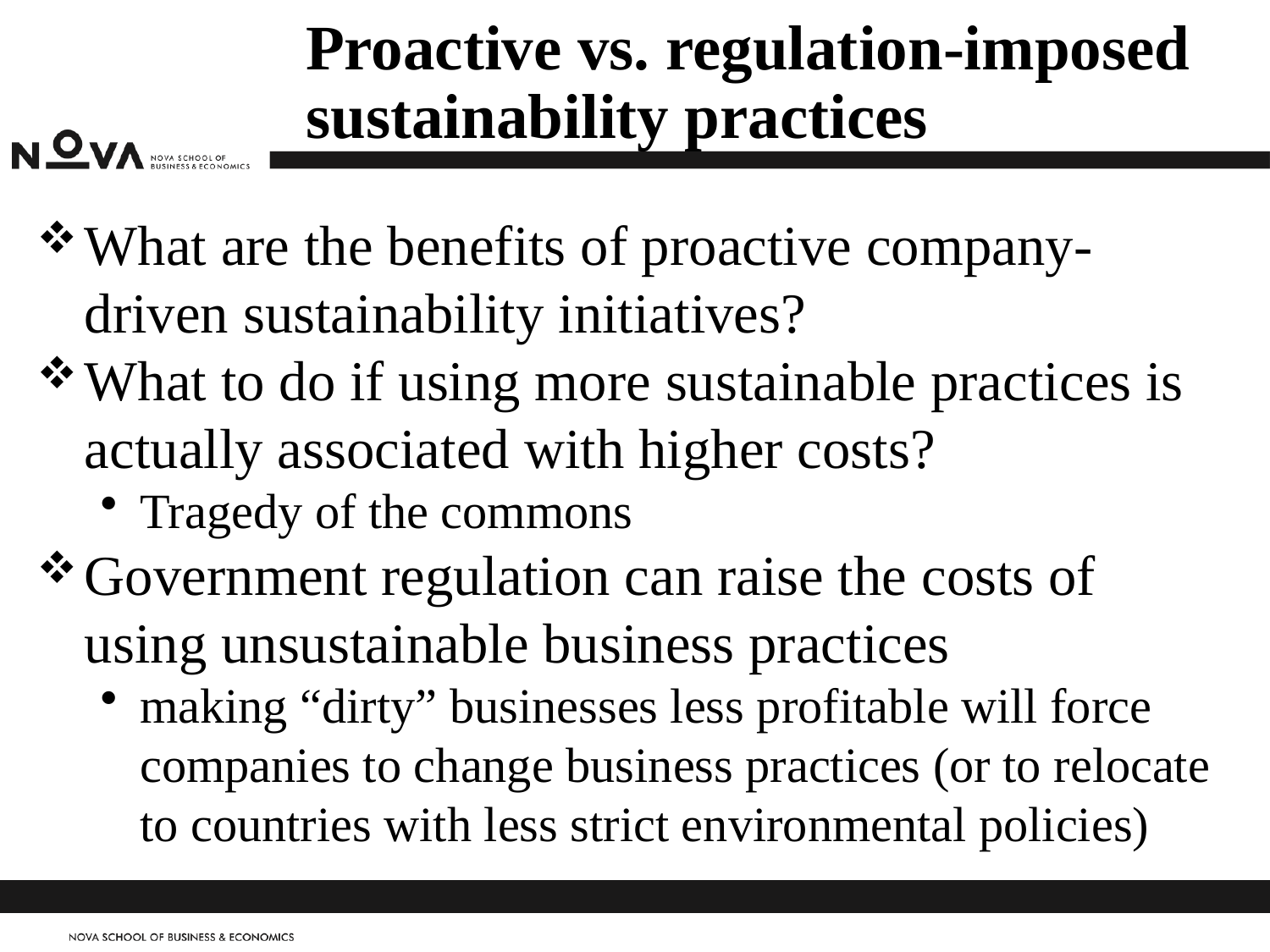

# Proactive vs. regulation-imposed sustainability practices
What are the benefits of proactive company-driven sustainability initiatives?
What to do if using more sustainable practices is actually associated with higher costs?
Tragedy of the commons
Government regulation can raise the costs of using unsustainable business practices
making “dirty” businesses less profitable will force companies to change business practices (or to relocate to countries with less strict environmental policies)